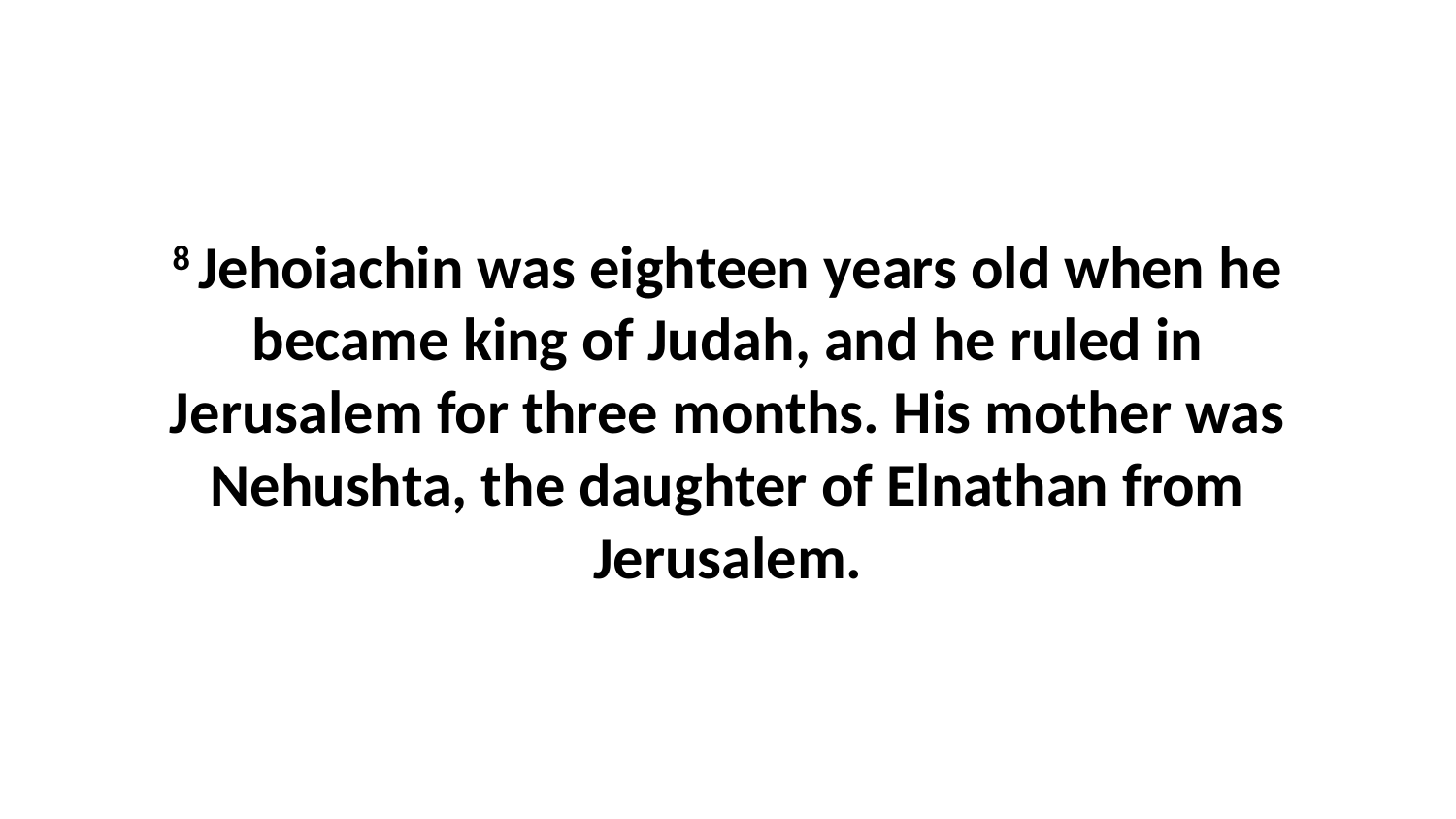

8 Jehoiachin was eighteen years old when he became king of Judah, and he ruled in Jerusalem for three months. His mother was Nehushta, the daughter of Elnathan from Jerusalem.